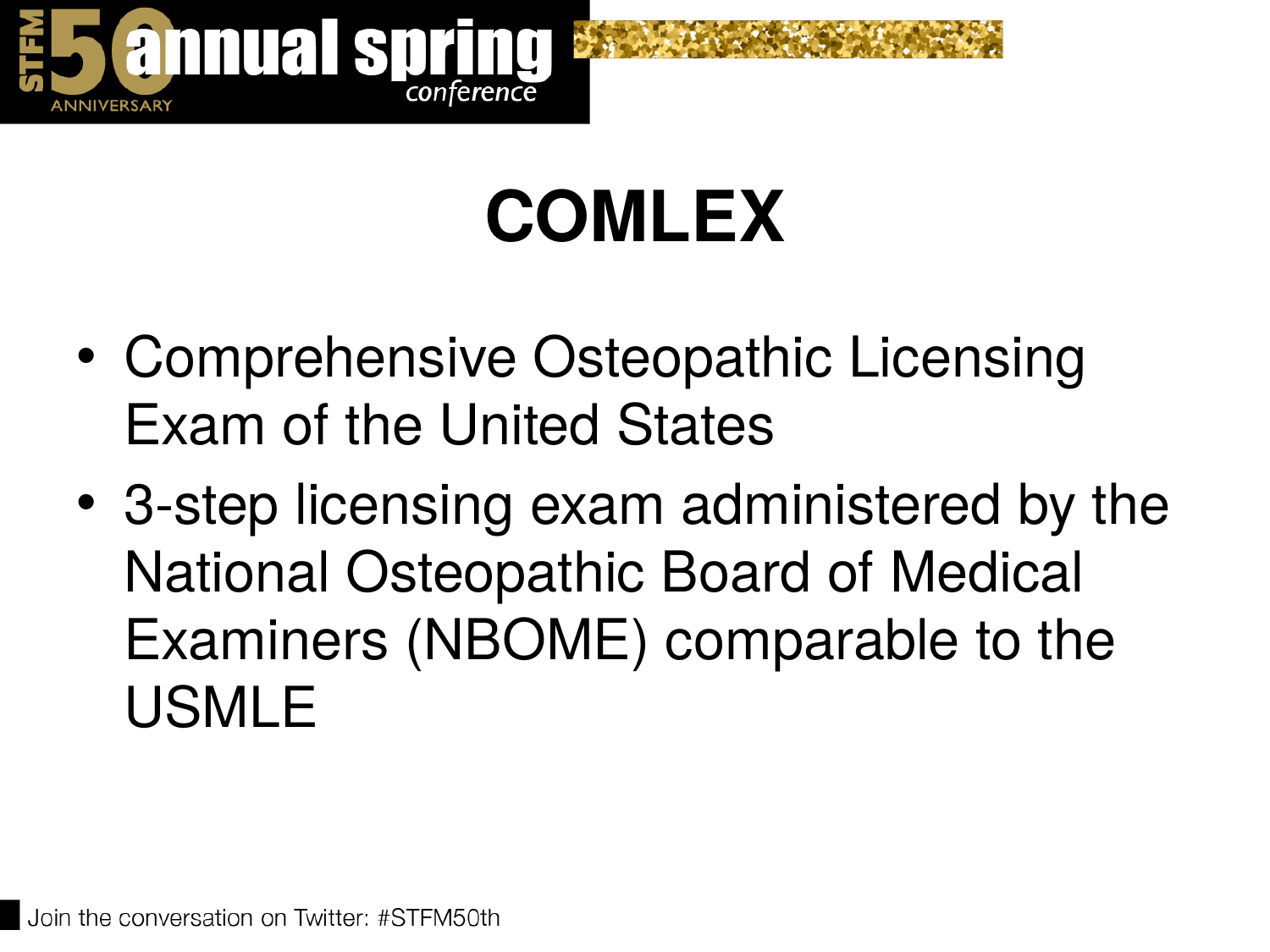

# COMLEX
Comprehensive Osteopathic Licensing Exam of the United States
3-step licensing exam administered by the National Osteopathic Board of Medical Examiners (NBOME) comparable to the USMLE